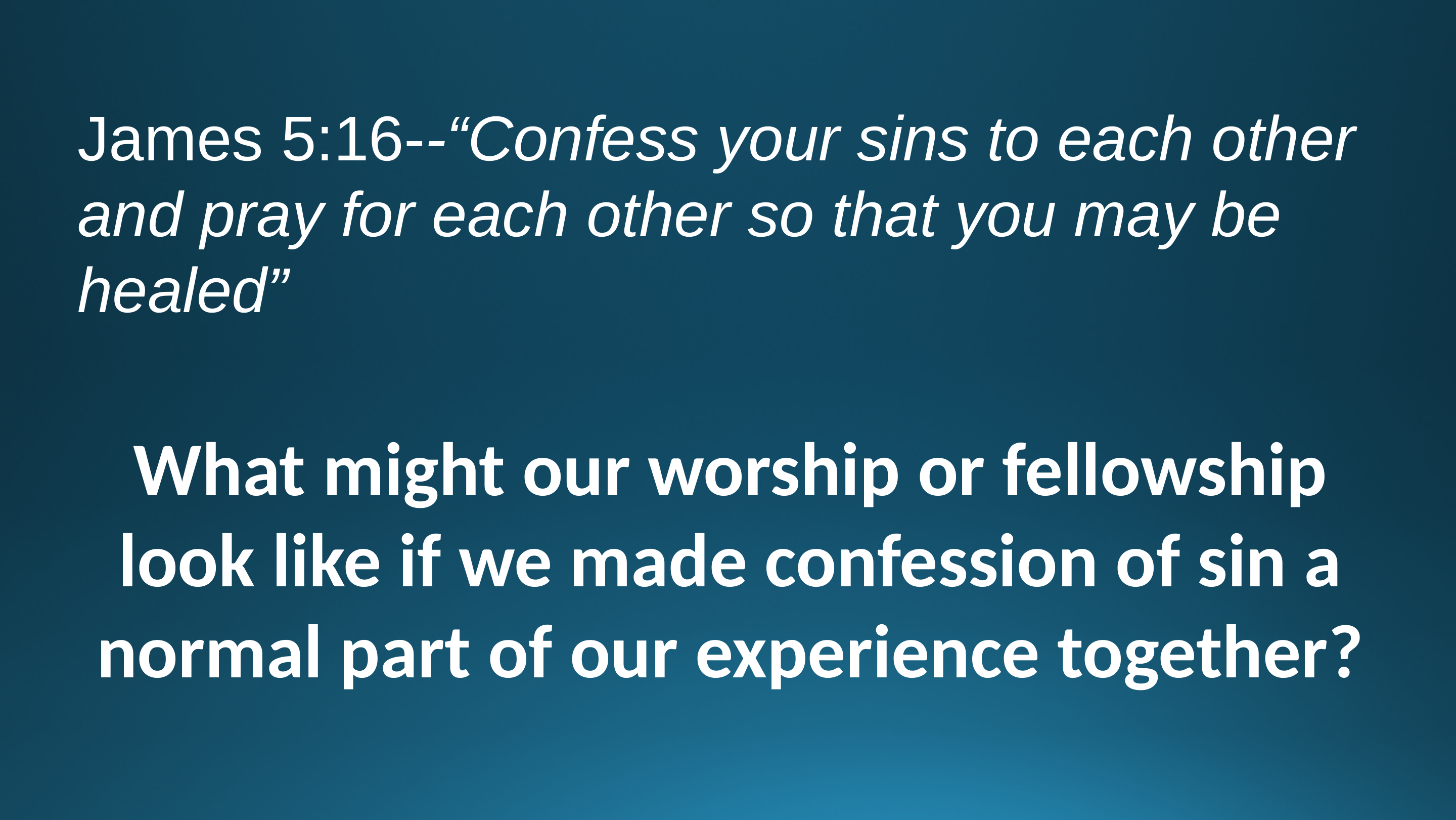

James 5:16--“Confess your sins to each other and pray for each other so that you may be healed”
What might our worship or fellowship look like if we made confession of sin a normal part of our experience together?